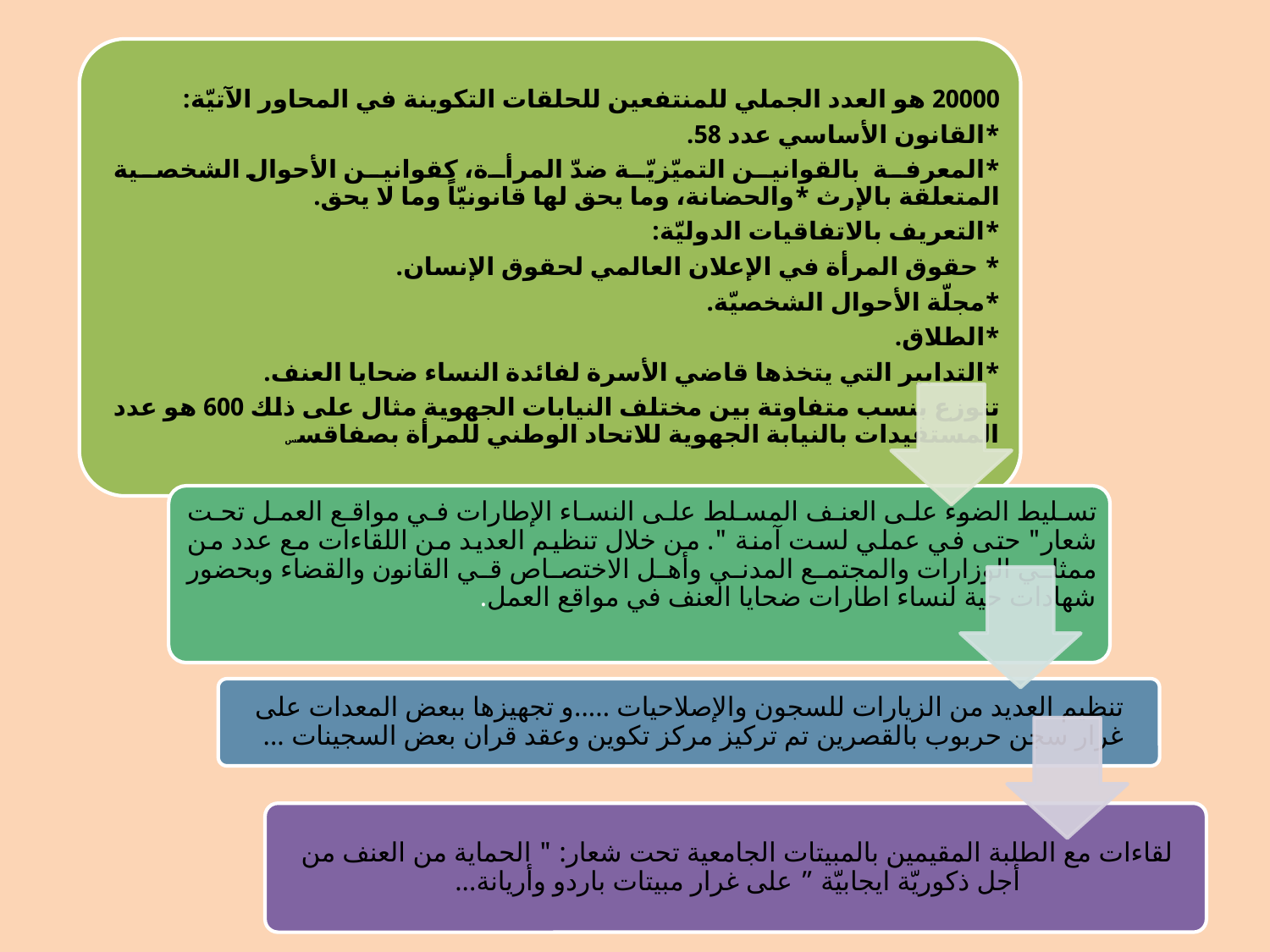

20000 هو العدد الجملي للمنتفعين للحلقات التكوينة في المحاور الآتيّة:
*القانون الأساسي عدد 58.
*المعرفة  بالقوانين التميّزيّة ضدّ المرأة، كقوانين الأحوال الشخصية المتعلقة بالإرث *والحضانة، وما يحق لها قانونيّاً وما لا يحق.
*التعريف بالاتفاقيات الدوليّة:
* حقوق المرأة في الإعلان العالمي لحقوق الإنسان.
*مجلّة الأحوال الشخصيّة.
*الطلاق.
*التدابير التي يتخذها قاضي الأسرة لفائدة النساء ضحايا العنف.
تتوزع بنسب متفاوتة بين مختلف النيابات الجهوية مثال على ذلك 600 هو عدد المستفيدات بالنيابة الجهوية للاتحاد الوطني للمرأة بصفاقسس
تسليط الضوء على العنف المسلط على النساء الإطارات في مواقع العمل تحت شعار" حتى في عملي لست آمنة ". من خلال تنظيم العديد من اللقاءات مع عدد من ممثلي الوزارات والمجتمع المدني وأهل الاختصاص قي القانون والقضاء وبحضور شهادات حية لنساء اطارات ضحايا العنف في مواقع العمل.

تنظيم العديد من الزيارات للسجون والإصلاحيات .....و تجهيزها ببعض المعدات على غرار سجن حربوب بالقصرين تم تركيز مركز تكوين وعقد قران بعض السجينات ...
لقاءات مع الطلبة المقيمين بالمبيتات الجامعية تحت شعار: " الحماية من العنف من أجل ذكوريّة ايجابيّة ” على غرار مبيتات باردو وأريانة...

46